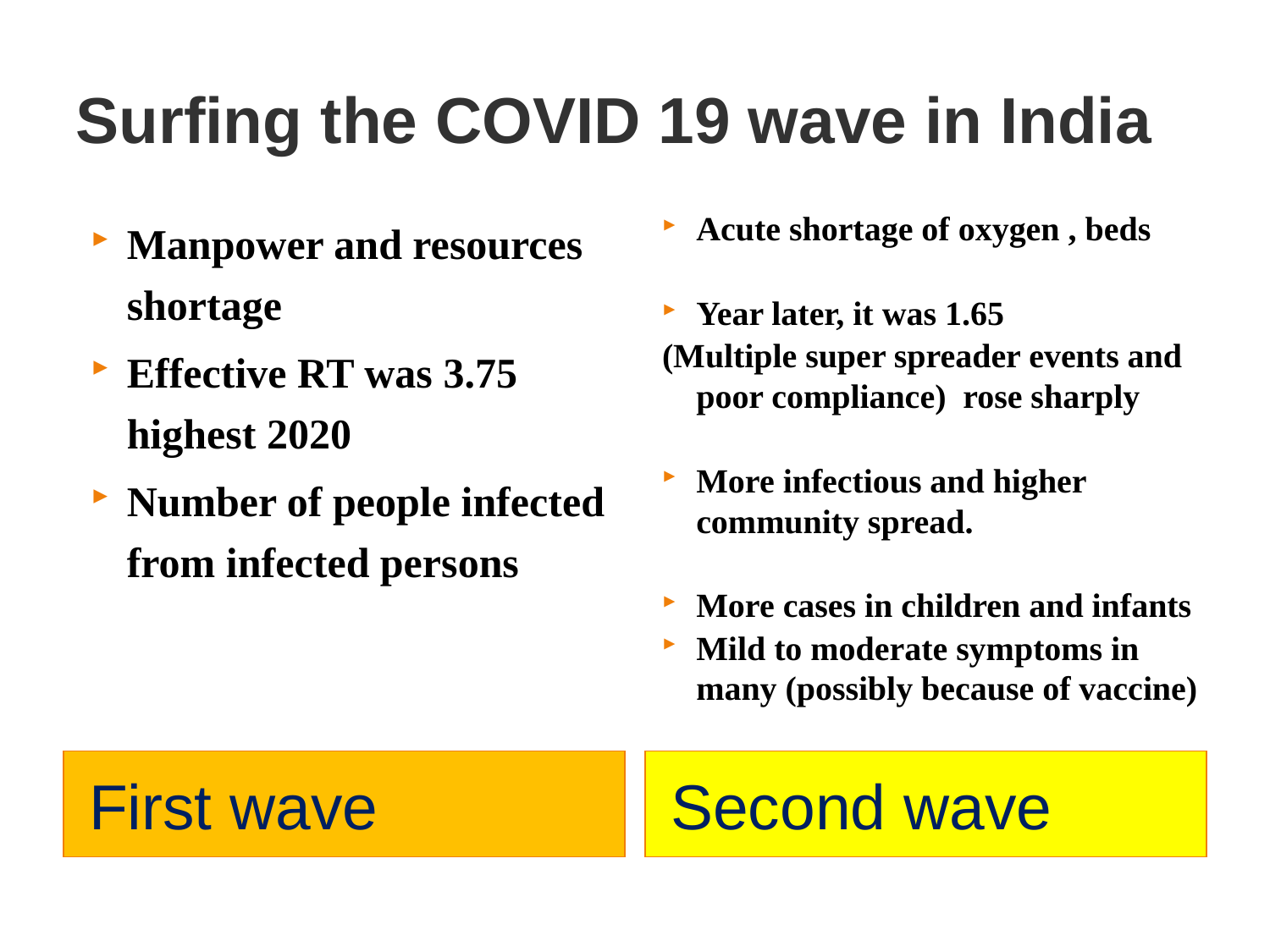

# Surfing the COVID 19 wave in India
Manpower and resources shortage
Effective RT was 3.75 highest 2020
Number of people infected from infected persons

Acute shortage of oxygen , beds

Year later, it was 1.65
(Multiple super spreader events and poor compliance)  rose sharply

More infectious and higher community spread.

More cases in children and infants
Mild to moderate symptoms in many (possibly because of vaccine)

First wave
Second wave